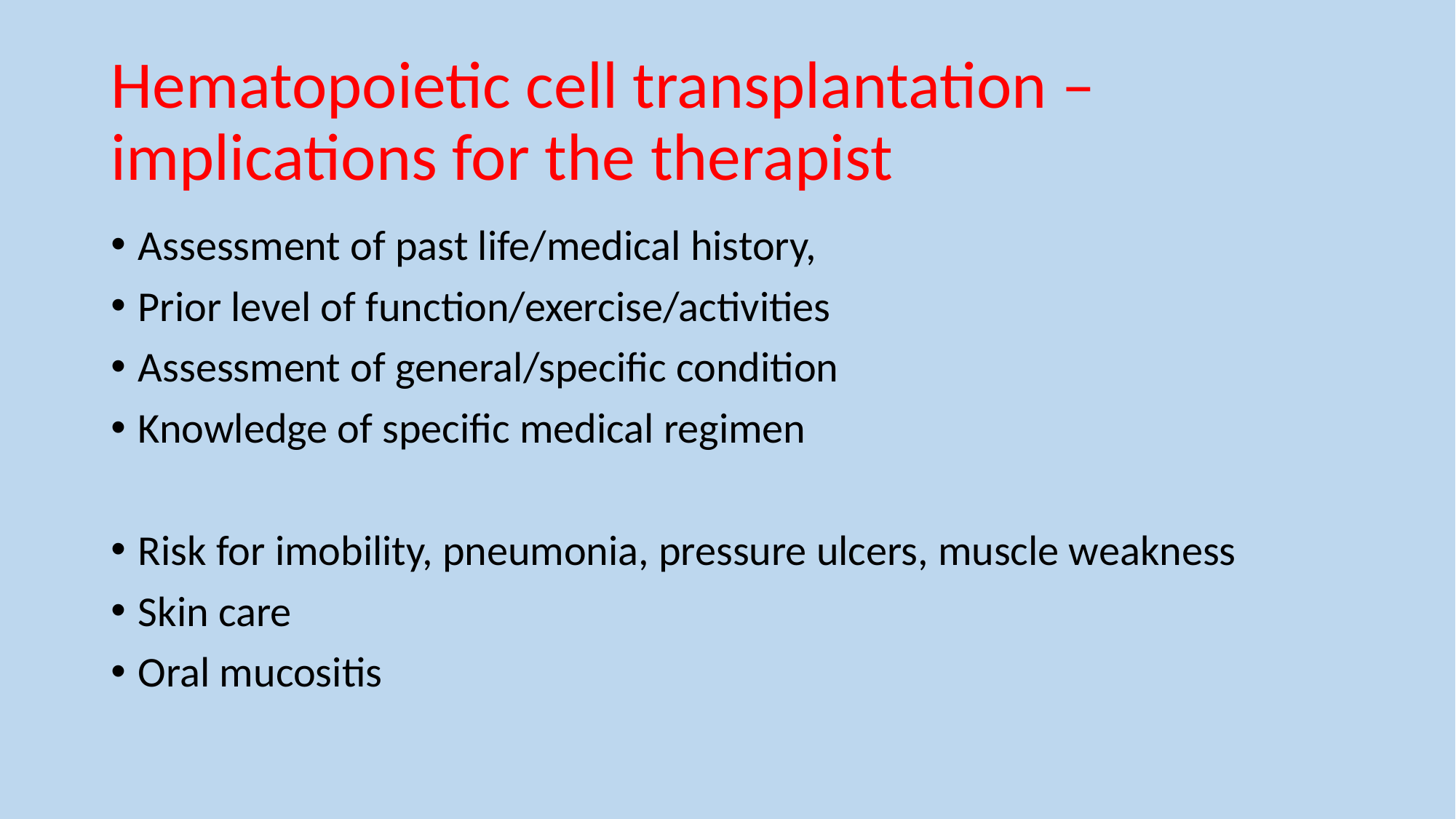

# Hematopoietic cell transplantation – implications for the therapist
Assessment of past life/medical history,
Prior level of function/exercise/activities
Assessment of general/specific condition
Knowledge of specific medical regimen

Risk for imobility, pneumonia, pressure ulcers, muscle weakness
Skin care
Oral mucositis